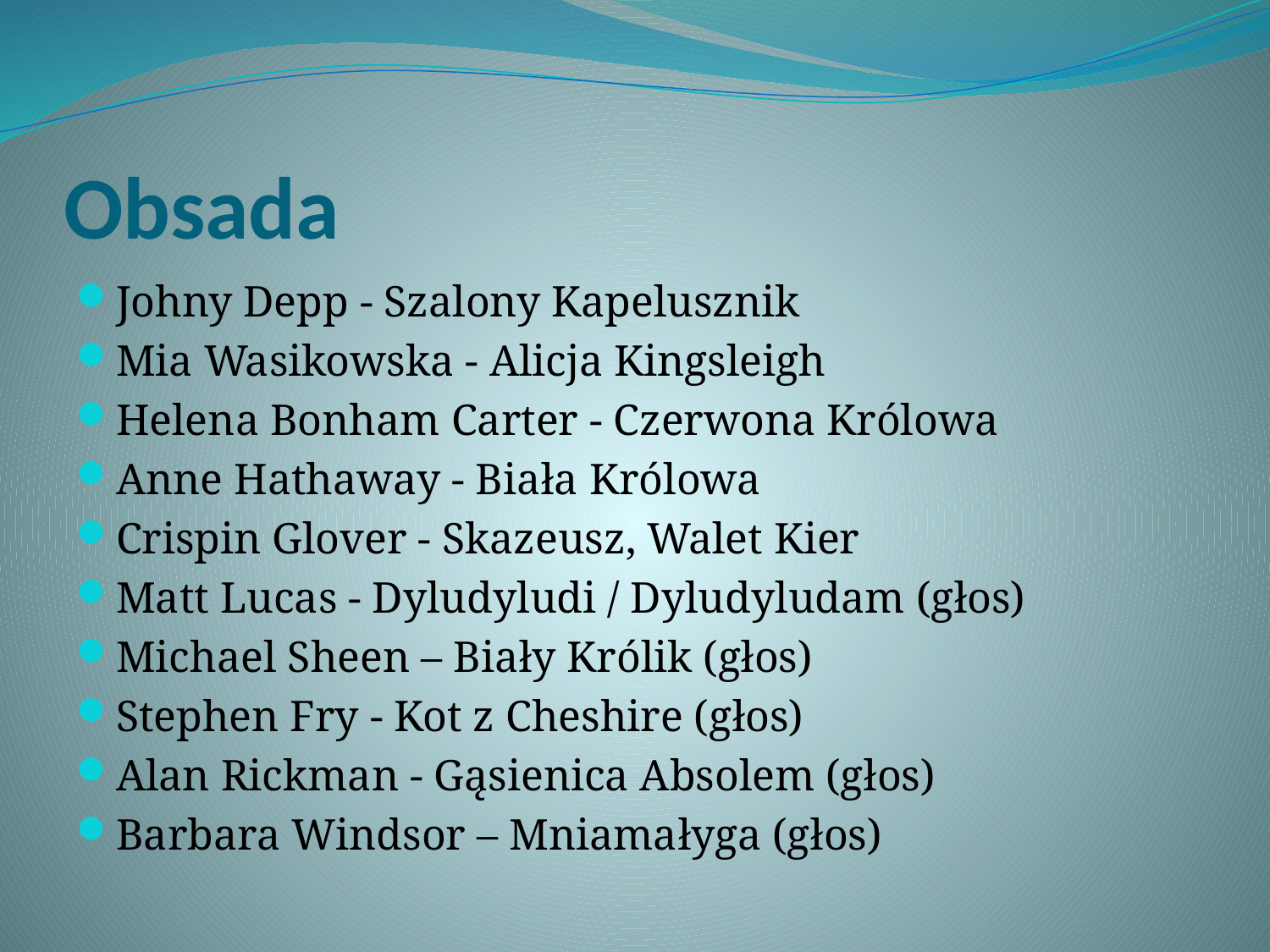

# Obsada
Johny Depp - Szalony Kapelusznik
Mia Wasikowska - Alicja Kingsleigh
Helena Bonham Carter - Czerwona Królowa
Anne Hathaway - Biała Królowa
Crispin Glover - Skazeusz, Walet Kier
Matt Lucas - Dyludyludi / Dyludyludam (głos)
Michael Sheen – Biały Królik (głos)
Stephen Fry - Kot z Cheshire (głos)
Alan Rickman - Gąsienica Absolem (głos)
Barbara Windsor – Mniamałyga (głos)